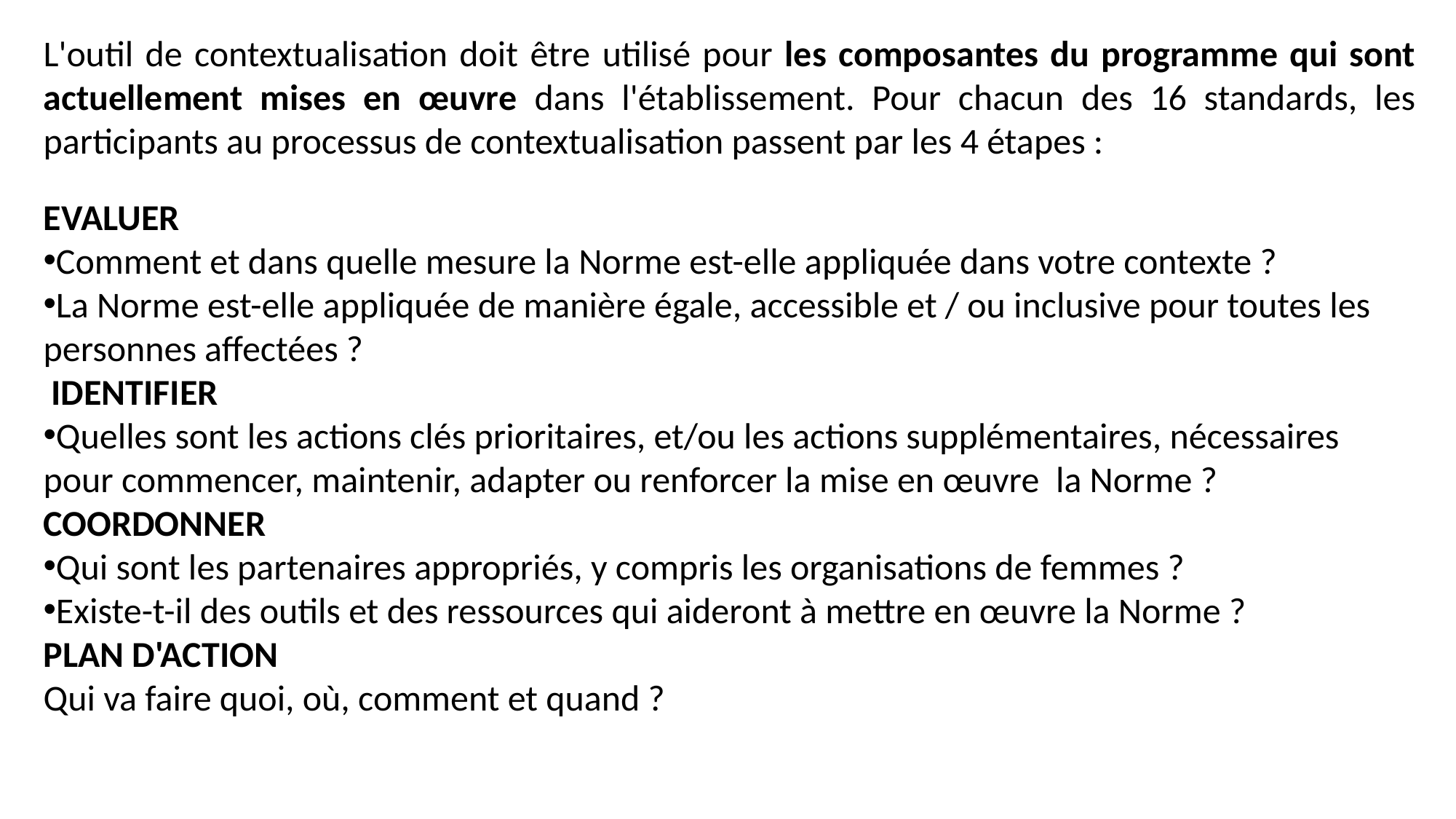

L'outil de contextualisation doit être utilisé pour les composantes du programme qui sont actuellement mises en œuvre dans l'établissement. Pour chacun des 16 standards, les participants au processus de contextualisation passent par les 4 étapes :

EVALUER
Comment et dans quelle mesure la Norme est-elle appliquée dans votre contexte ?
La Norme est-elle appliquée de manière égale, accessible et / ou inclusive pour toutes les personnes affectées ?
 IDENTIFIER
Quelles sont les actions clés prioritaires, et/ou les actions supplémentaires, nécessaires pour commencer, maintenir, adapter ou renforcer la mise en œuvre  la Norme ?
COORDONNER
Qui sont les partenaires appropriés, y compris les organisations de femmes ?
Existe-t-il des outils et des ressources qui aideront à mettre en œuvre la Norme ?
PLAN D'ACTION
Qui va faire quoi, où, comment et quand ?
21